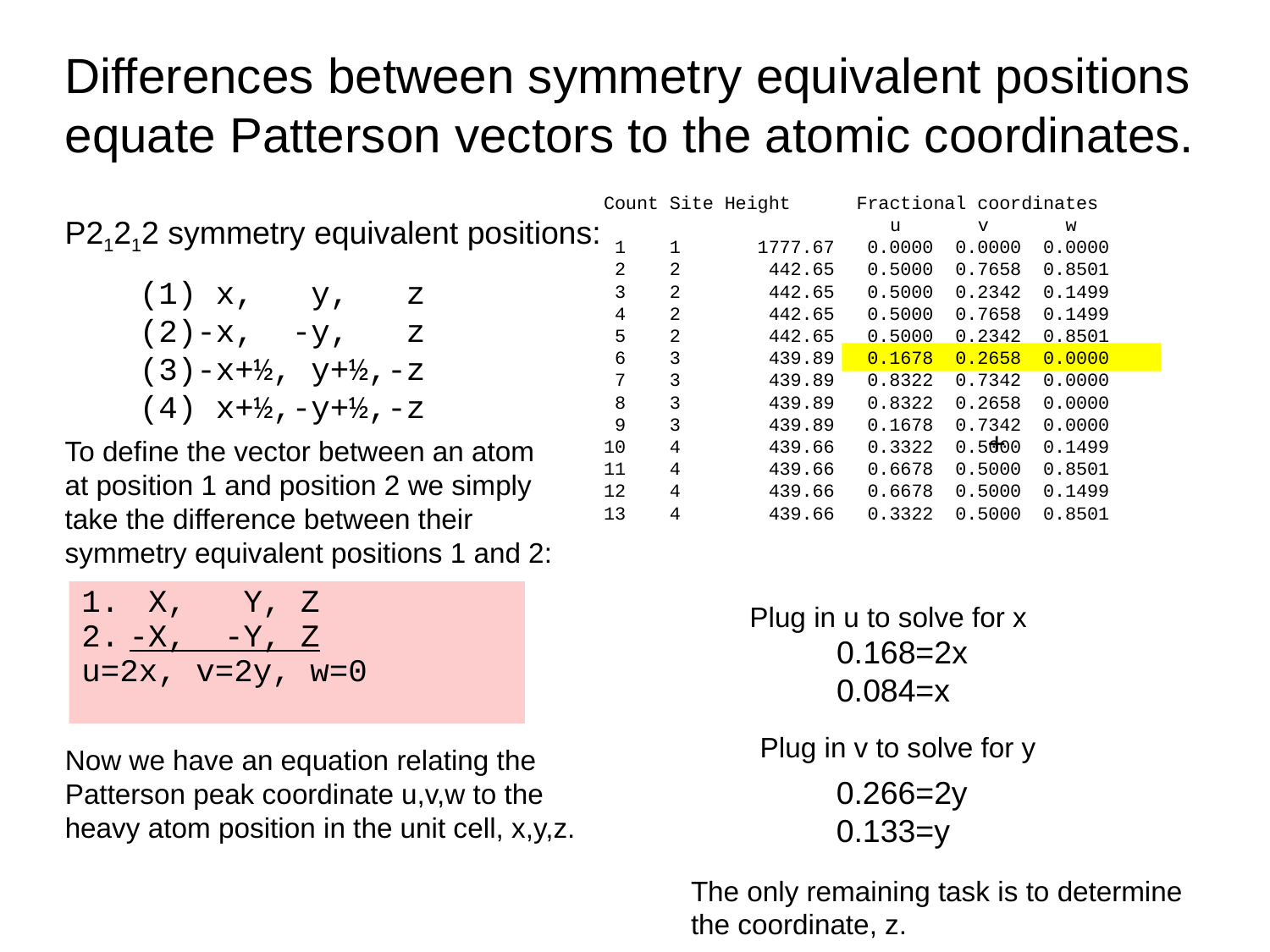

Differences between symmetry equivalent positions equate Patterson vectors to the atomic coordinates.
 Count Site Height      Fractional coordinates
                           u       v       w
  1    1       1777.67   0.0000  0.0000  0.0000
  2    2        442.65   0.5000  0.7658  0.8501
  3    2        442.65   0.5000  0.2342  0.1499
  4    2        442.65   0.5000  0.7658  0.1499
  5    2        442.65   0.5000  0.2342  0.8501
  6    3        439.89   0.1678  0.2658  0.0000
  7    3        439.89   0.8322  0.7342  0.0000
  8    3        439.89   0.8322  0.2658  0.0000
  9    3        439.89   0.1678  0.7342  0.0000
 10    4        439.66   0.3322  0.5000  0.1499
 11    4        439.66   0.6678  0.5000  0.8501
 12    4        439.66   0.6678  0.5000  0.1499
 13    4        439.66   0.3322  0.5000  0.8501

P21212 symmetry equivalent positions:
	(1) x,   y,   z
	(2)-x,  -y,   z
	(3)-x+½, y+½,-z
	(4) x+½,-y+½,-z

+
To define the vector between an atom at position 1 and position 2 we simply take the difference between their symmetry equivalent positions 1 and 2:
 X,   Y, Z
-X,  -Y, Z
u=2x, v=2y, w=0

Plug in u to solve for x
0.168=2x
0.084=x
Plug in v to solve for y
Now we have an equation relating the Patterson peak coordinate u,v,w to the heavy atom position in the unit cell, x,y,z.
0.266=2y
0.133=y
The only remaining task is to determine
the coordinate, z.